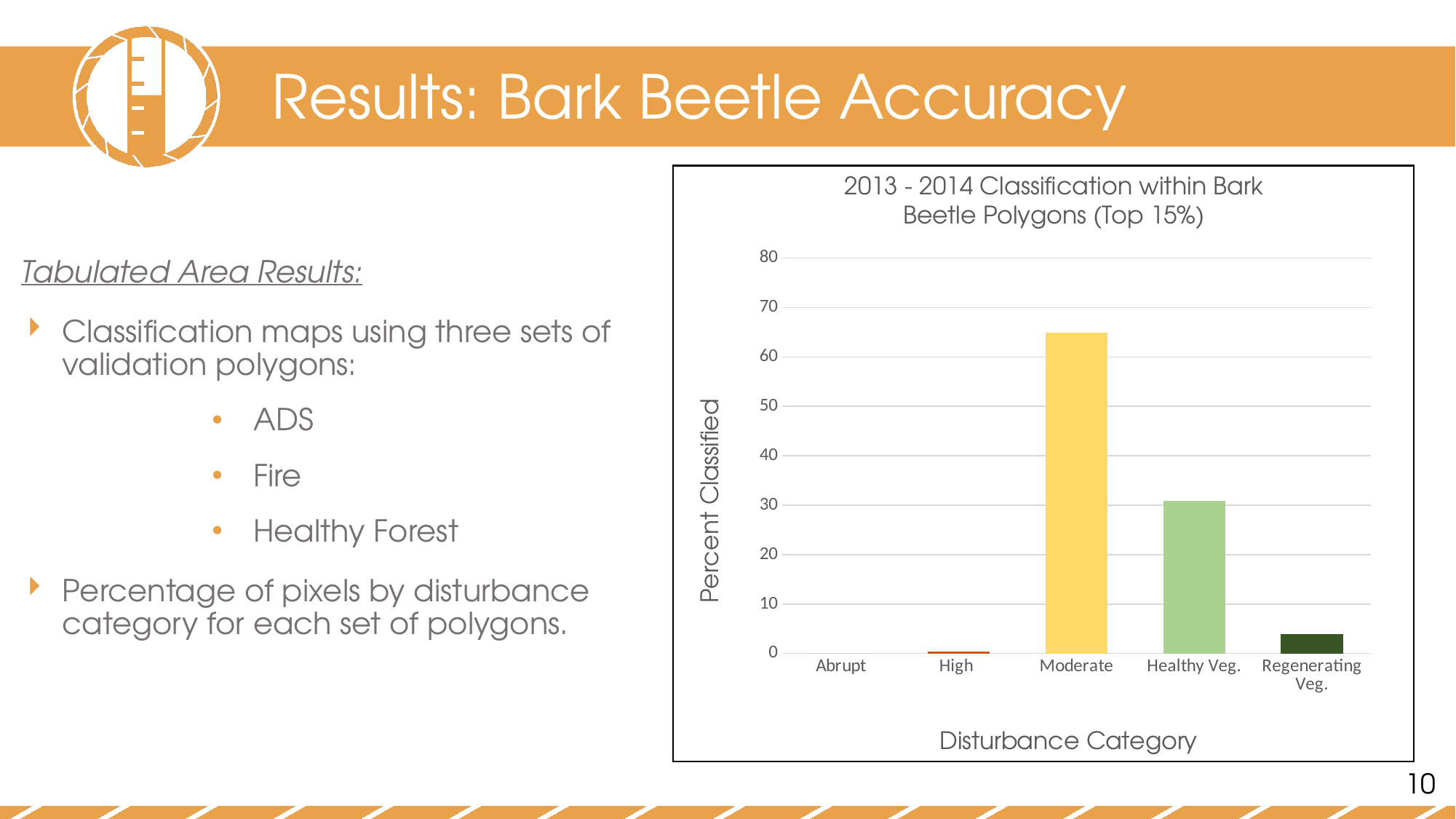

Results: Bark Beetle Accuracy
2013 - 2014 Classification within Bark Beetle Polygons (Top 15%)

### Chart

| Category | Percent Classified  |
|---|---|
| Abrupt | 0.0 |
| High  | 0.3542132736763609 |
| Moderate | 64.85831469052945 |
| Healthy Veg. | 30.853840417598803 |
| Regenerating Veg. | 3.9336316181953768 |
Tabulated Area Results:
Classification maps using three sets of validation polygons:
ADS
Fire
Healthy Forest
Percentage of pixels by disturbance category for each set of polygons.
10